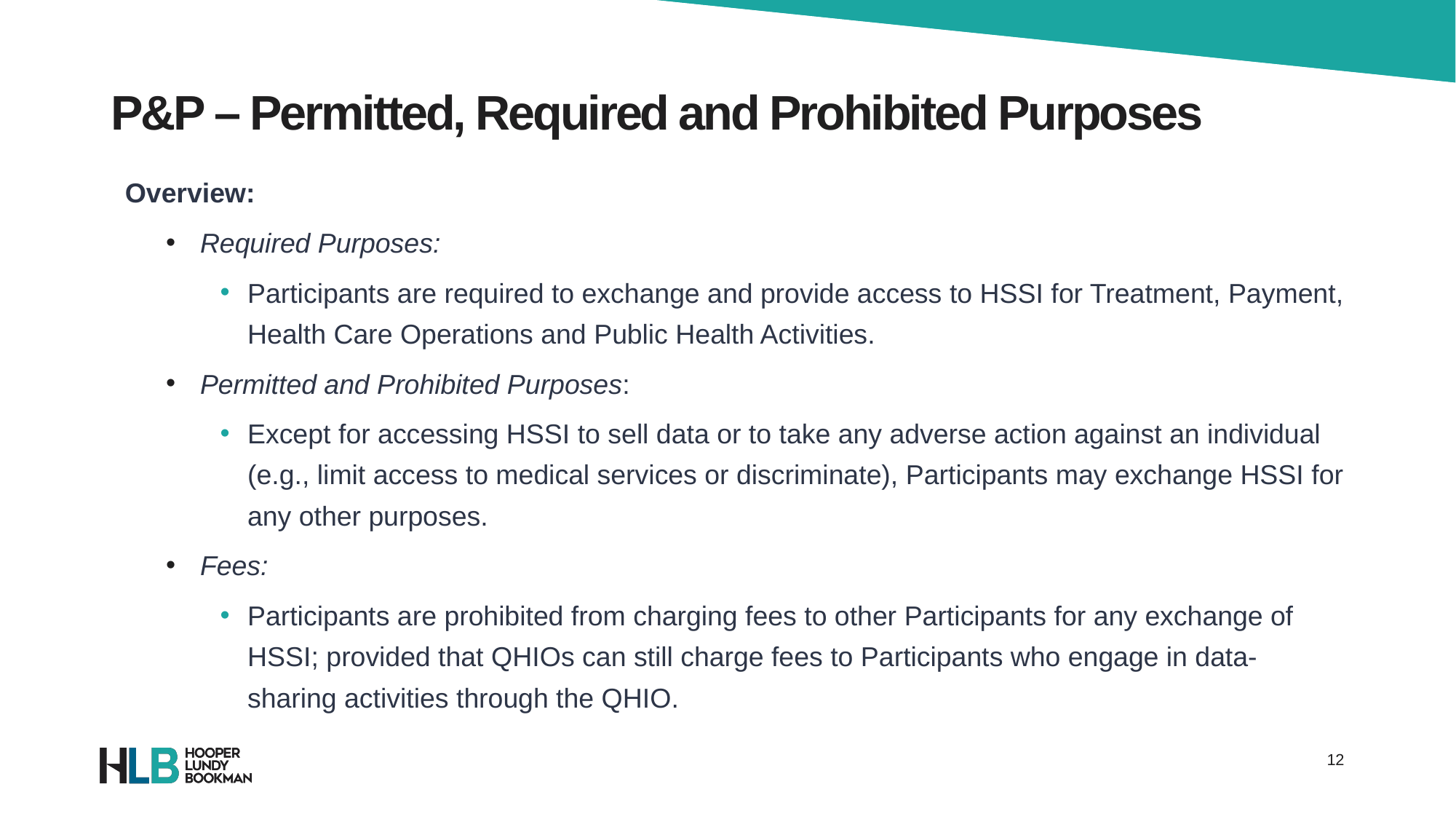

# P&P – Permitted, Required and Prohibited Purposes
Overview:
Required Purposes:
Participants are required to exchange and provide access to HSSI for Treatment, Payment, Health Care Operations and Public Health Activities.
Permitted and Prohibited Purposes:
Except for accessing HSSI to sell data or to take any adverse action against an individual (e.g., limit access to medical services or discriminate), Participants may exchange HSSI for any other purposes.
Fees:
Participants are prohibited from charging fees to other Participants for any exchange of HSSI; provided that QHIOs can still charge fees to Participants who engage in data-sharing activities through the QHIO.
12